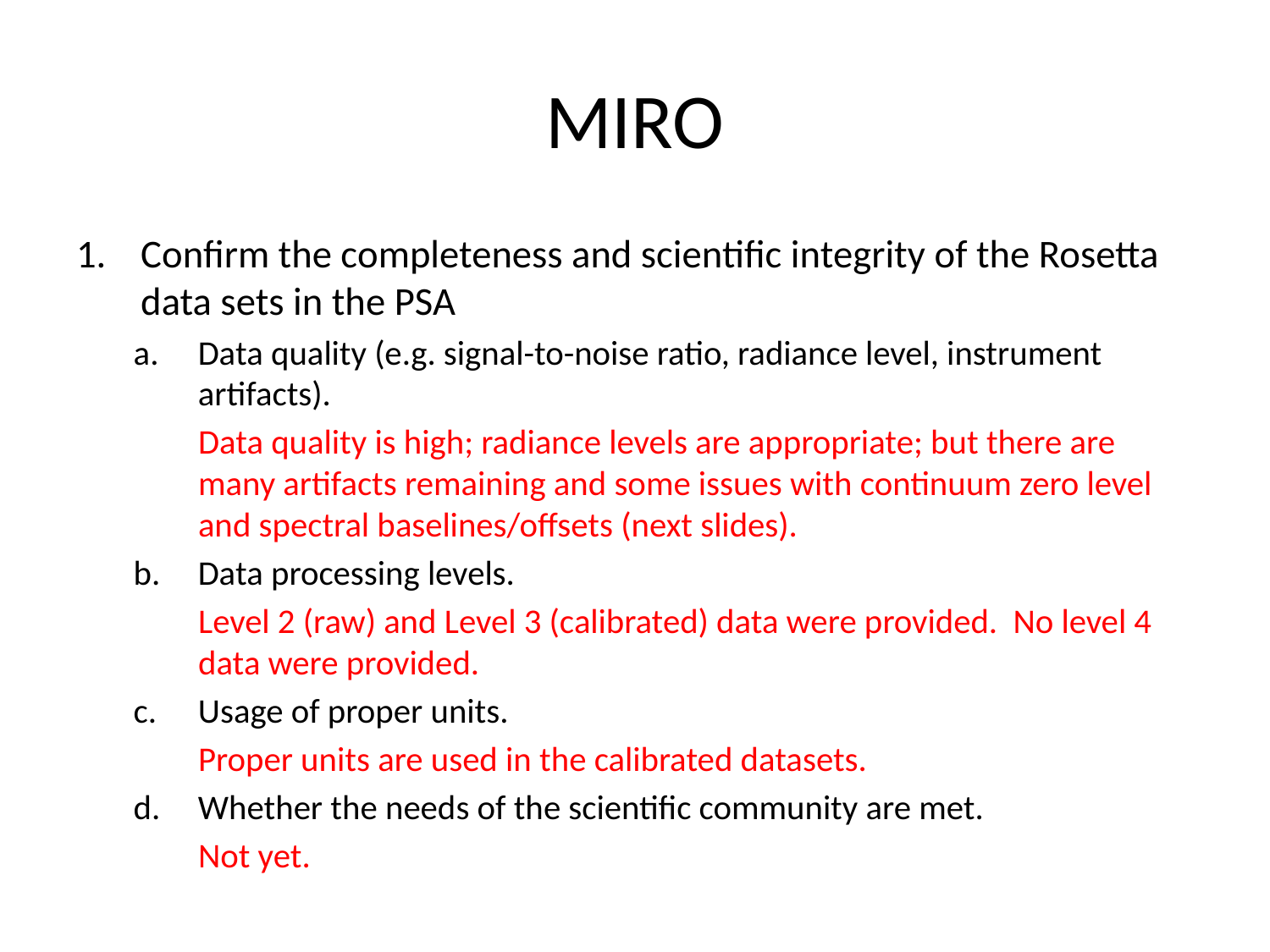

# MIRO
Confirm the completeness and scientific integrity of the Rosetta data sets in the PSA
Data quality (e.g. signal-to-noise ratio, radiance level, instrument artifacts).
Data quality is high; radiance levels are appropriate; but there are many artifacts remaining and some issues with continuum zero level and spectral baselines/offsets (next slides).
Data processing levels.
Level 2 (raw) and Level 3 (calibrated) data were provided.  No level 4 data were provided.
Usage of proper units.
Proper units are used in the calibrated datasets.
Whether the needs of the scientific community are met.
Not yet.